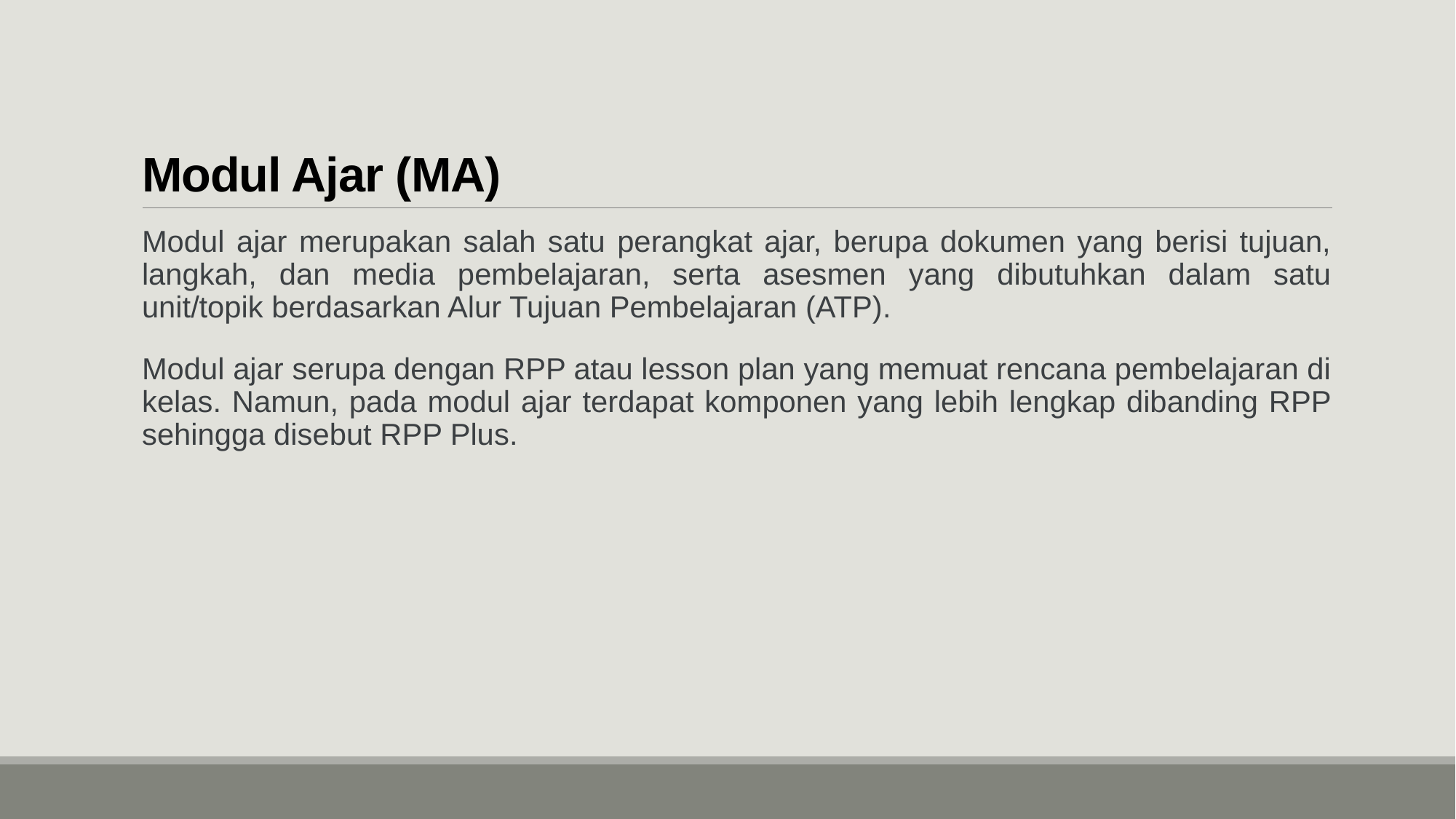

# Modul Ajar (MA)
Modul ajar merupakan salah satu perangkat ajar, berupa dokumen yang berisi tujuan, langkah, dan media pembelajaran, serta asesmen yang dibutuhkan dalam satu unit/topik berdasarkan Alur Tujuan Pembelajaran (ATP).
Modul ajar serupa dengan RPP atau lesson plan yang memuat rencana pembelajaran di kelas. Namun, pada modul ajar terdapat komponen yang lebih lengkap dibanding RPP sehingga disebut RPP Plus.